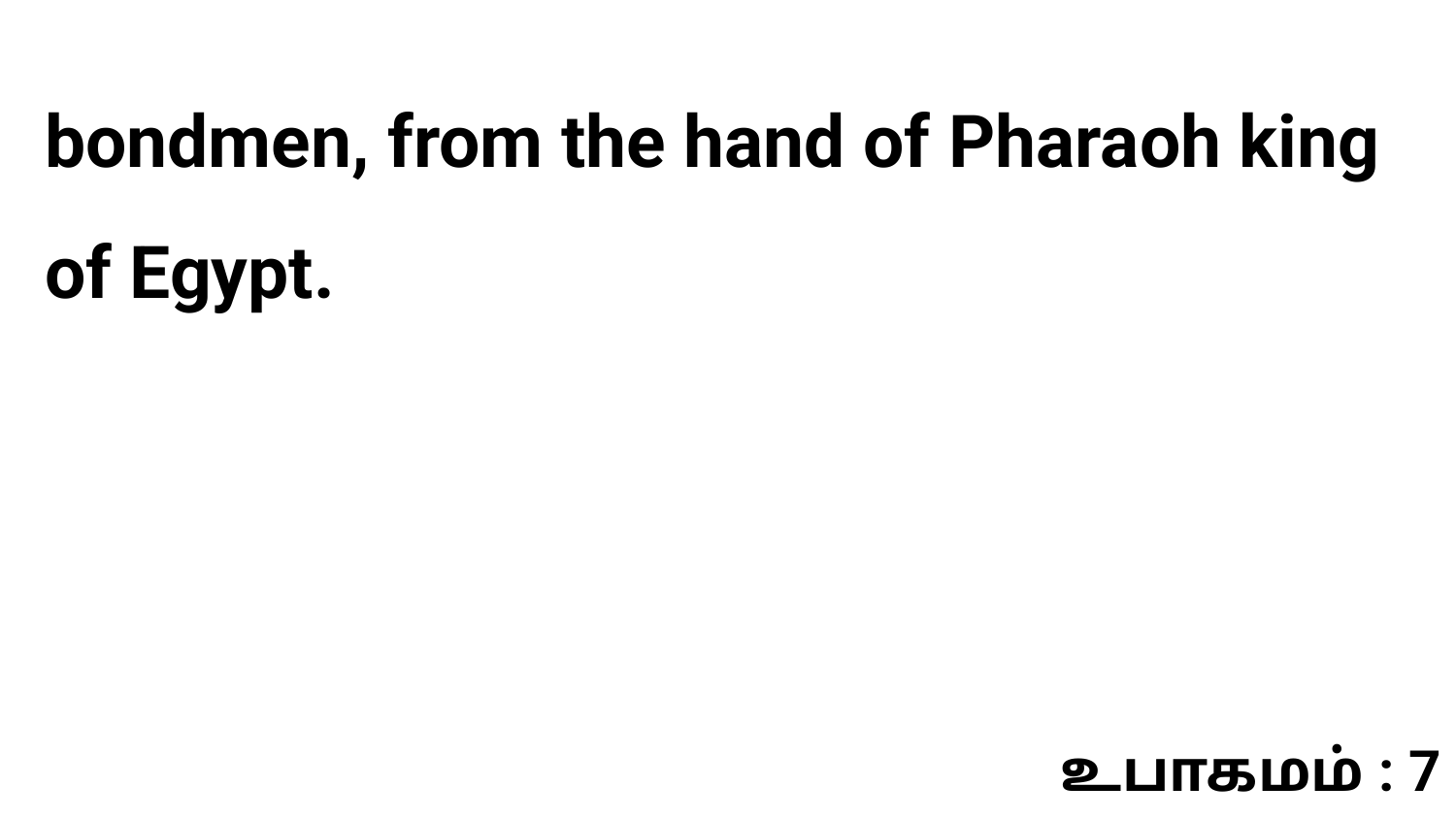

bondmen, from the hand of Pharaoh king of Egypt.
உபாகமம் : 7